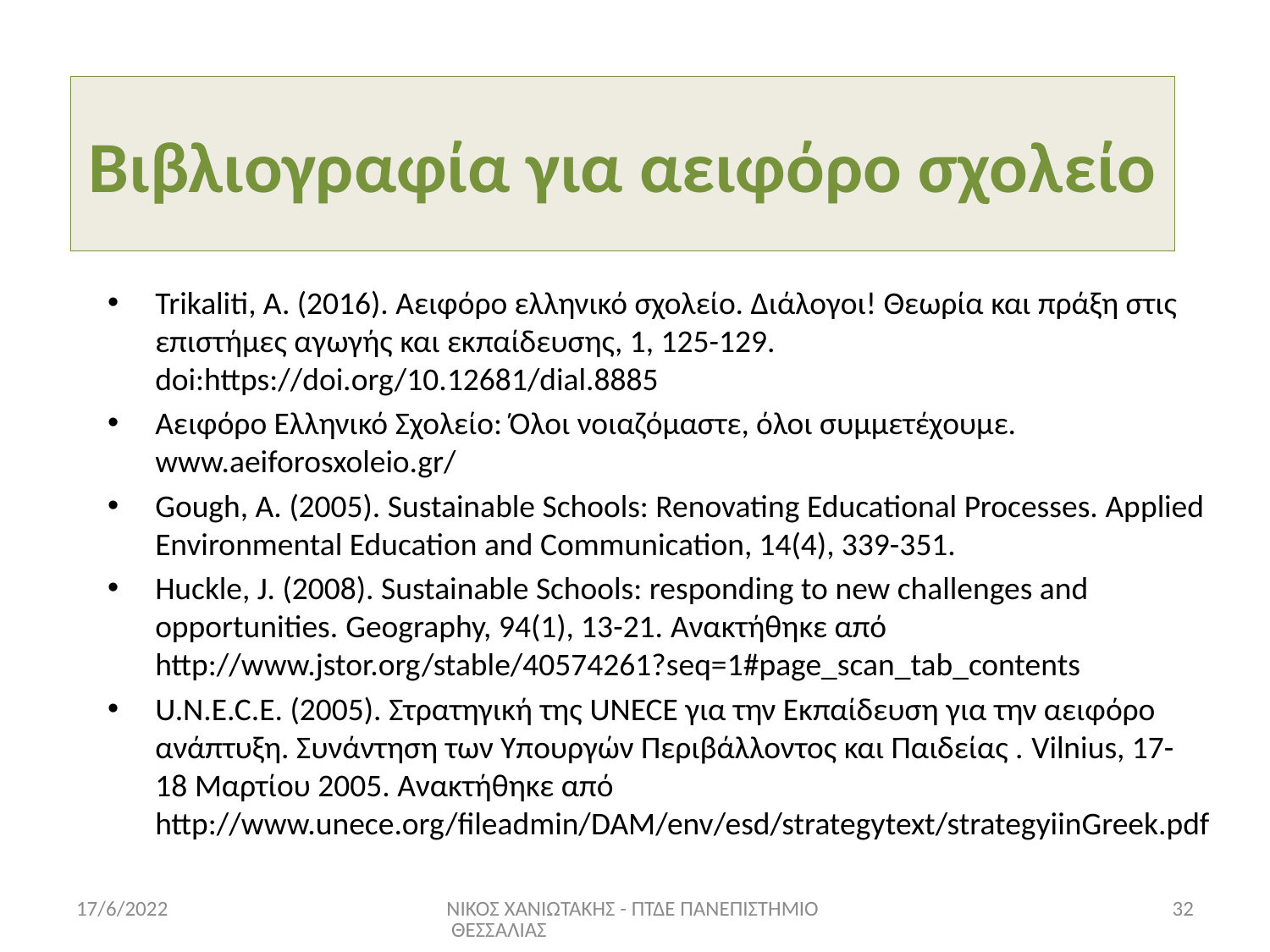

# Βιβλιογραφία για αειφόρο σχολείο
Trikaliti, A. (2016). Αειφόρο ελληνικό σχολείο. Διάλογοι! Θεωρία και πράξη στις επιστήμες αγωγής και εκπαίδευσης, 1, 125-129. doi:https://doi.org/10.12681/dial.8885
Αειφόρο Ελληνικό Σχολείο: Όλοι νοιαζόμαστε, όλοι συμμετέχουμε. www.aeiforosxoleio.gr/
Gough, A. (2005). Sustainable Schools: Renovating Educational Processes. Applied Environmental Education and Communication, 14(4), 339-351.
Huckle, J. (2008). Sustainable Schools: responding to new challenges and opportunities. Geography, 94(1), 13-21. Ανακτήθηκε από http://www.jstor.org/stable/40574261?seq=1#page_scan_tab_contents
U.N.E.C.E. (2005). Στρατηγική της UNECE για την Εκπαίδευση για την αειφόρο ανάπτυξη. Συνάντηση των Υπουργών Περιβάλλοντος και Παιδείας . Vilnius, 17- 18 Μαρτίου 2005. Ανακτήθηκε από http://www.unece.org/fileadmin/DAM/env/esd/strategytext/strategyiinGreek.pdf
17/6/2022
ΝΙΚΟΣ ΧΑΝΙΩΤΑΚΗΣ - ΠΤΔΕ ΠΑΝΕΠΙΣΤΗΜΙΟ ΘΕΣΣΑΛΙΑΣ
32